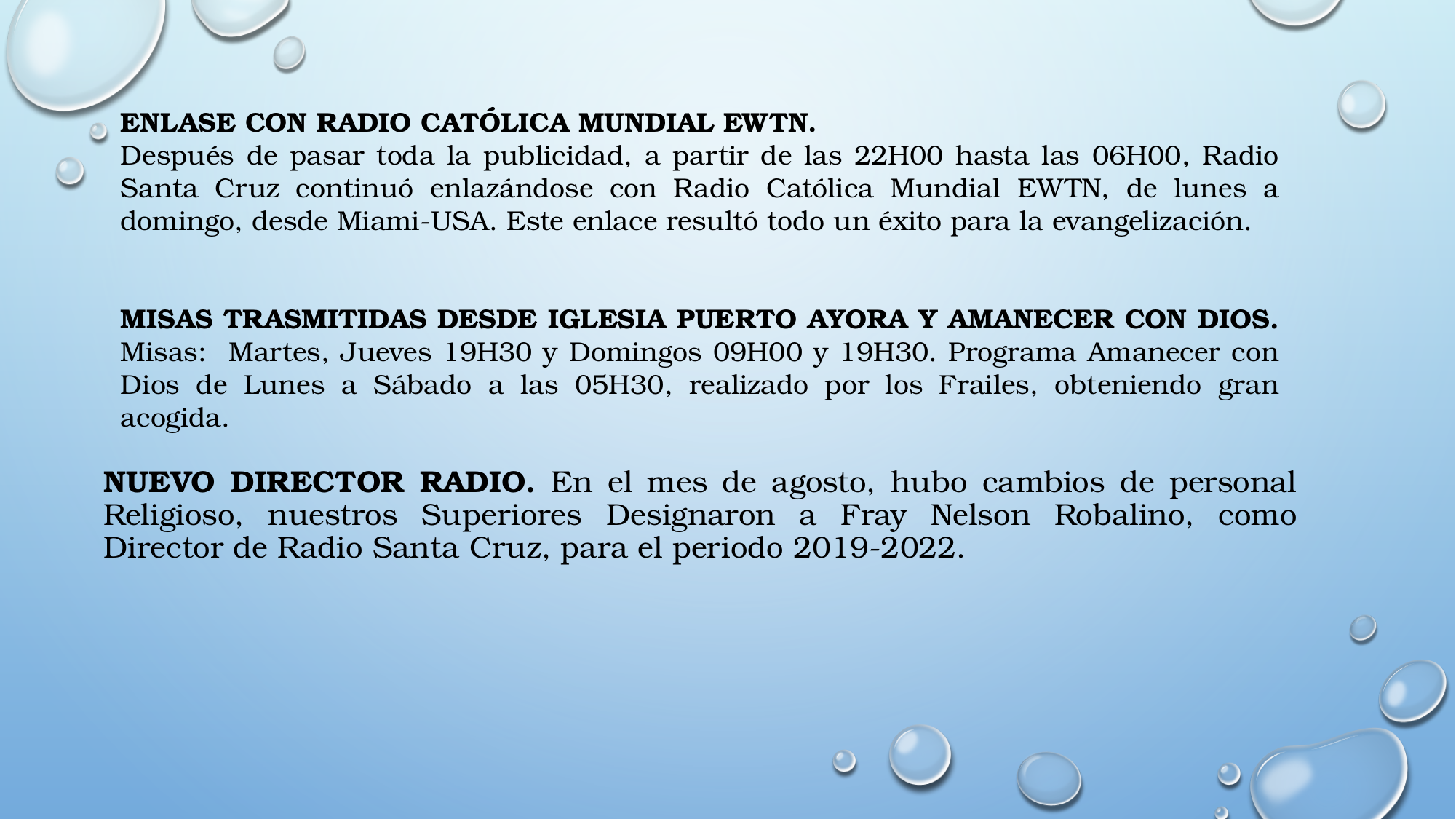

ENLASE CON RADIO CATÓLICA MUNDIAL EWTN.
Después de pasar toda la publicidad, a partir de las 22H00 hasta las 06H00, Radio Santa Cruz continuó enlazándose con Radio Católica Mundial EWTN, de lunes a domingo, desde Miami-USA. Este enlace resultó todo un éxito para la evangelización.

MISAS TRASMITIDAS DESDE IGLESIA PUERTO AYORA Y AMANECER CON DIOS. Misas:  Martes, Jueves 19H30 y Domingos 09H00 y 19H30. Programa Amanecer con Dios de Lunes a Sábado a las 05H30, realizado por los Frailes, obteniendo gran acogida.

NUEVO DIRECTOR RADIO. En el mes de agosto, hubo cambios de personal Religioso, nuestros Superiores Designaron a Fray Nelson Robalino, como Director de Radio Santa Cruz, para el periodo 2019-2022.